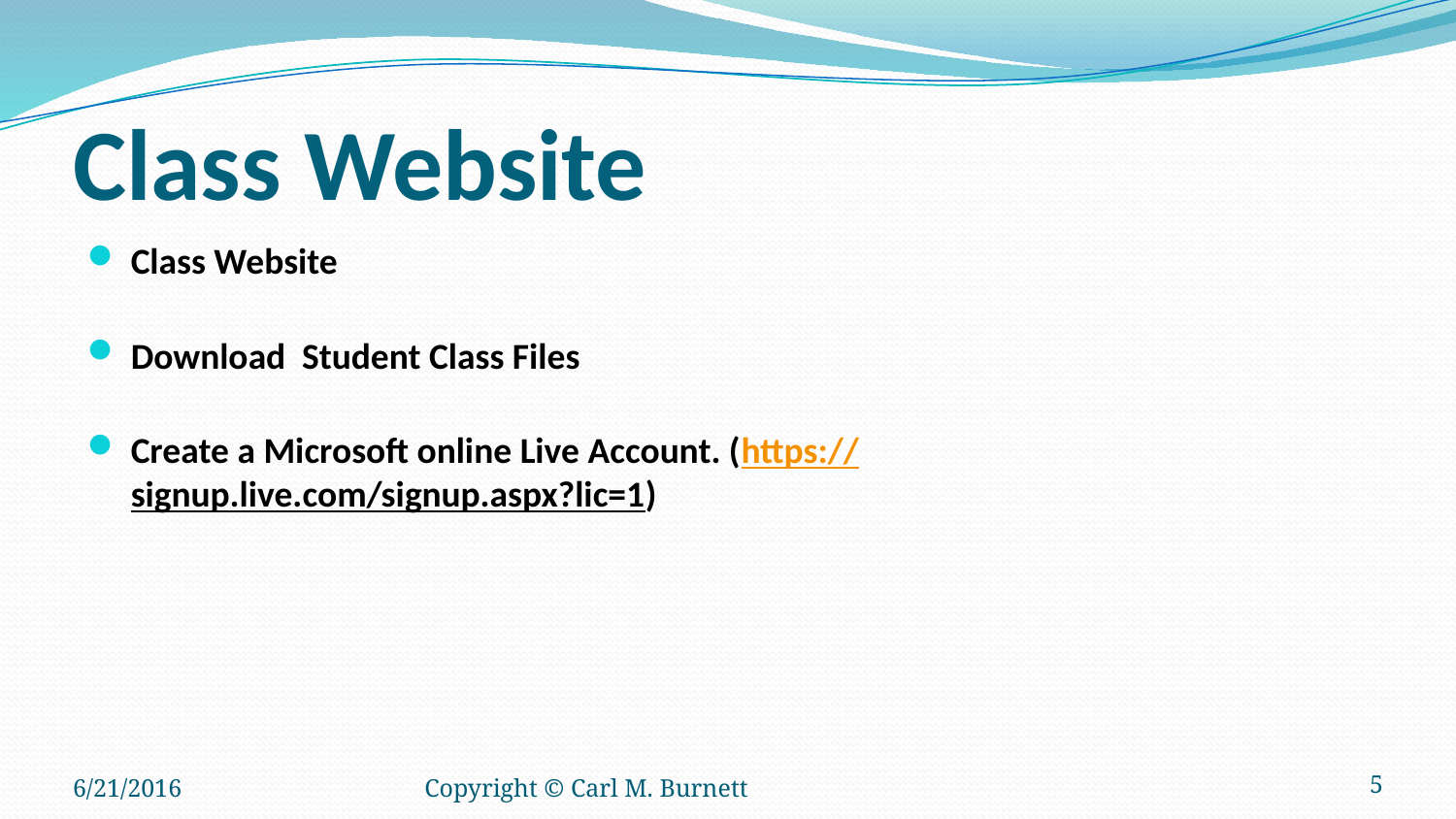

# Class Website
Class Website
Download  Student Class Files
Create a Microsoft online Live Account. (https://signup.live.com/signup.aspx?lic=1)
6/21/2016
Copyright © Carl M. Burnett
5